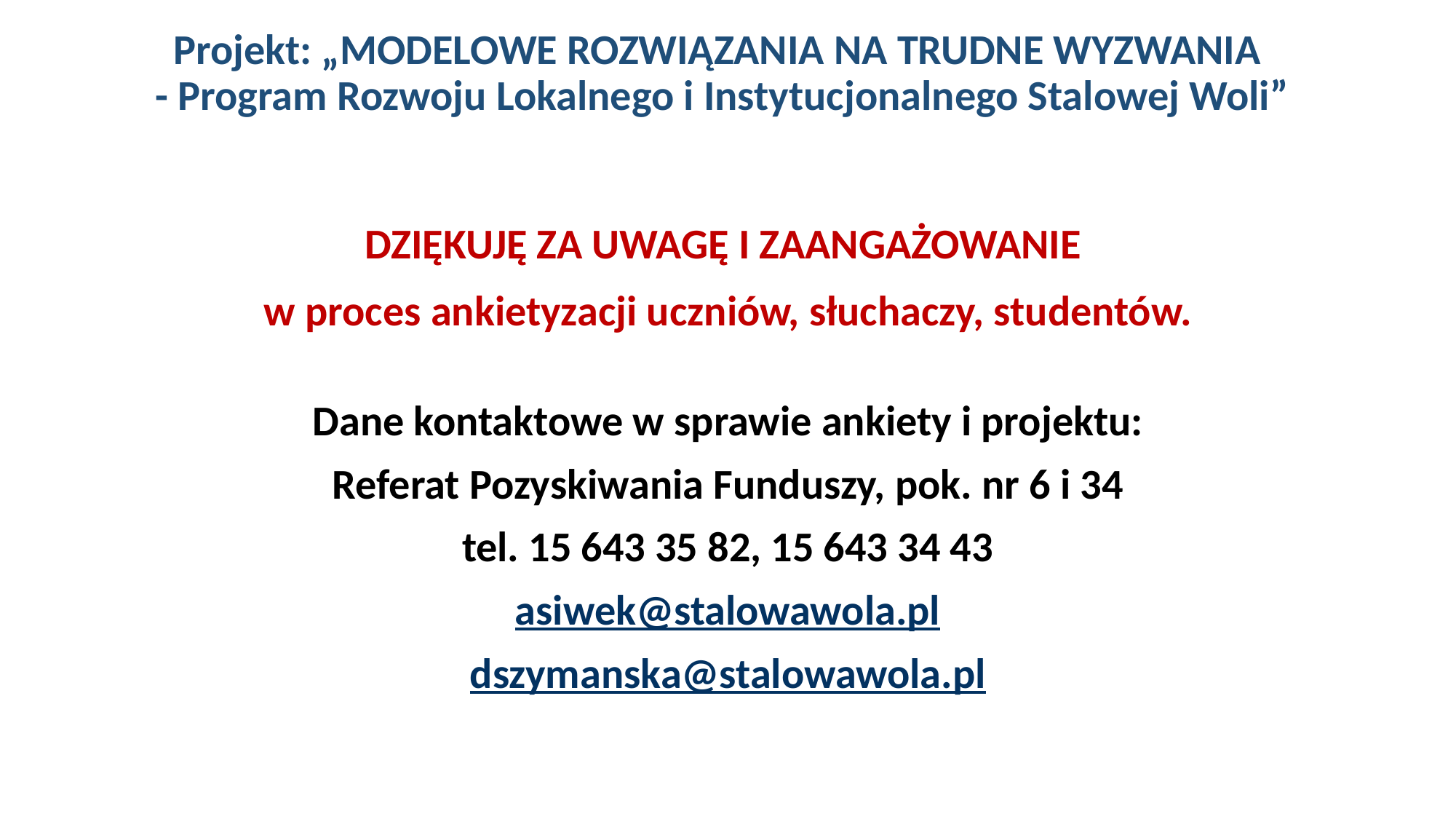

Projekt: „MODELOWE ROZWIĄZANIA NA TRUDNE WYZWANIA
- Program Rozwoju Lokalnego i Instytucjonalnego Stalowej Woli”
DZIĘKUJĘ ZA UWAGĘ I ZAANGAŻOWANIE
w proces ankietyzacji uczniów, słuchaczy, studentów.

Dane kontaktowe w sprawie ankiety i projektu:
Referat Pozyskiwania Funduszy, pok. nr 6 i 34
tel. 15 643 35 82, 15 643 34 43
asiwek@stalowawola.pl
dszymanska@stalowawola.pl